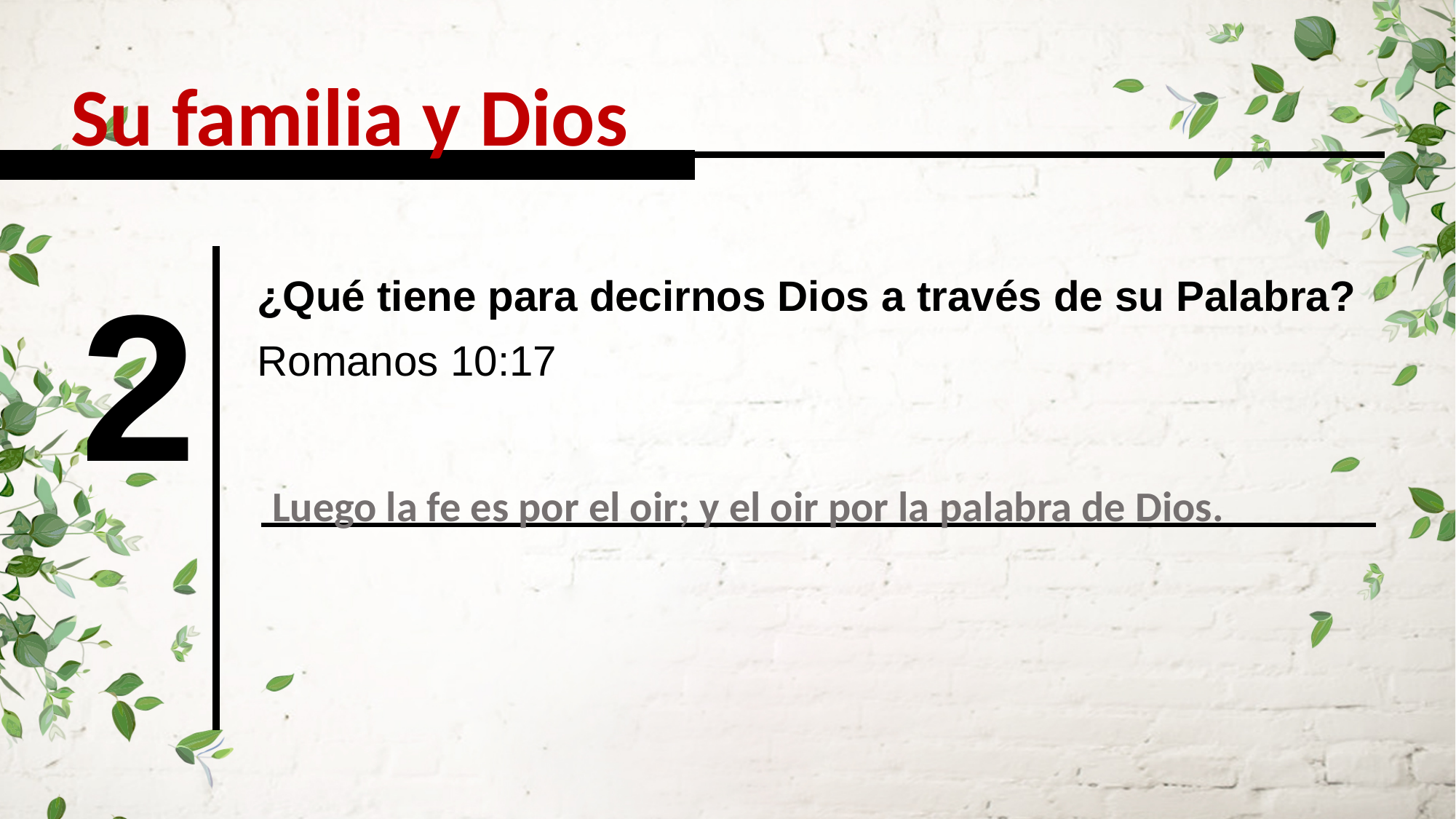

Su familia y Dios

2
¿Qué tiene para decirnos Dios a través de su Palabra?
Romanos 10:17
Luego la fe es por el oir; y el oir por la palabra de Dios.